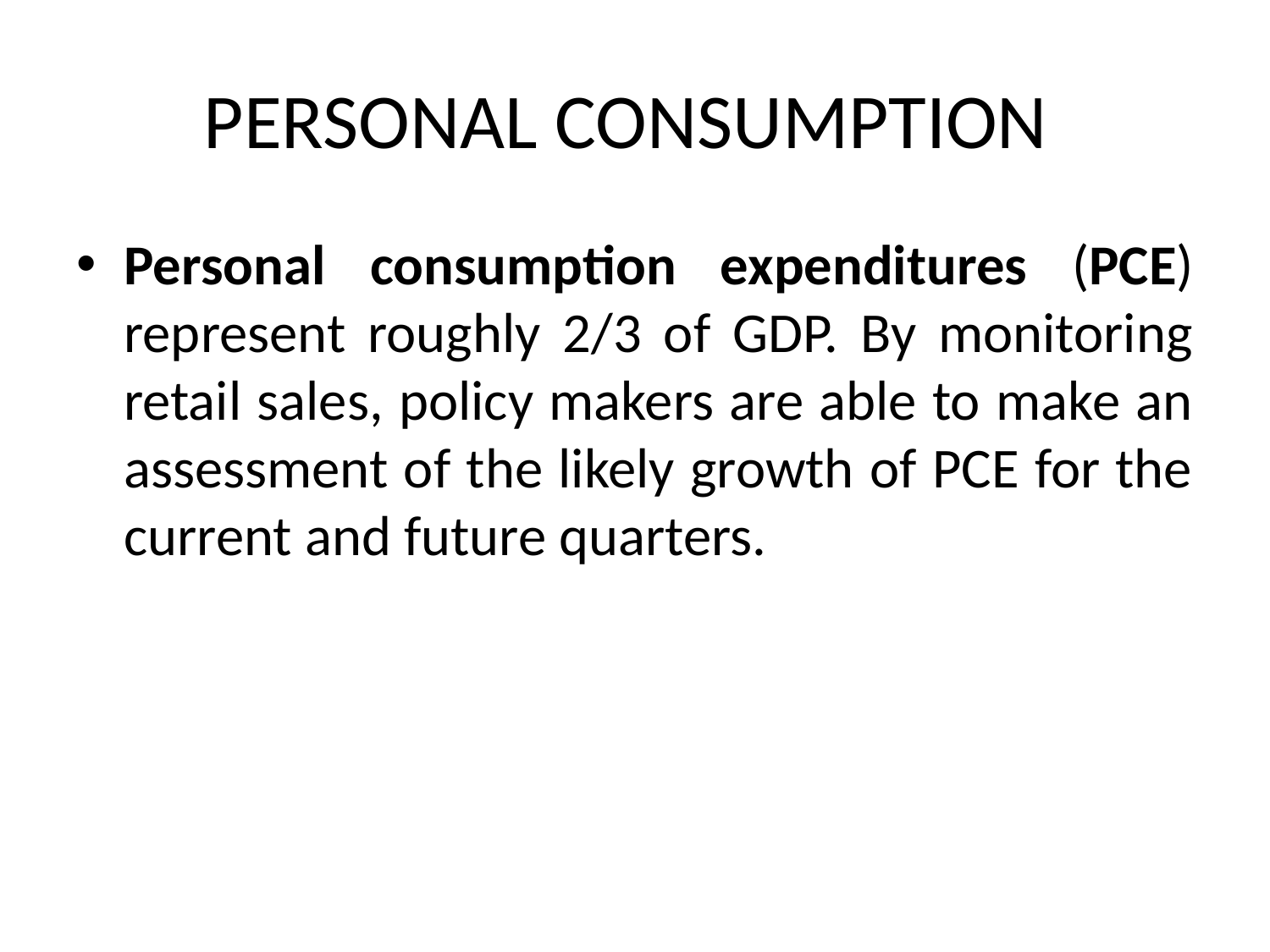

# PERSONAL CONSUMPTION
Personal consumption expenditures (PCE) represent roughly 2/3 of GDP. By monitoring retail sales, policy makers are able to make an assessment of the likely growth of PCE for the current and future quarters.